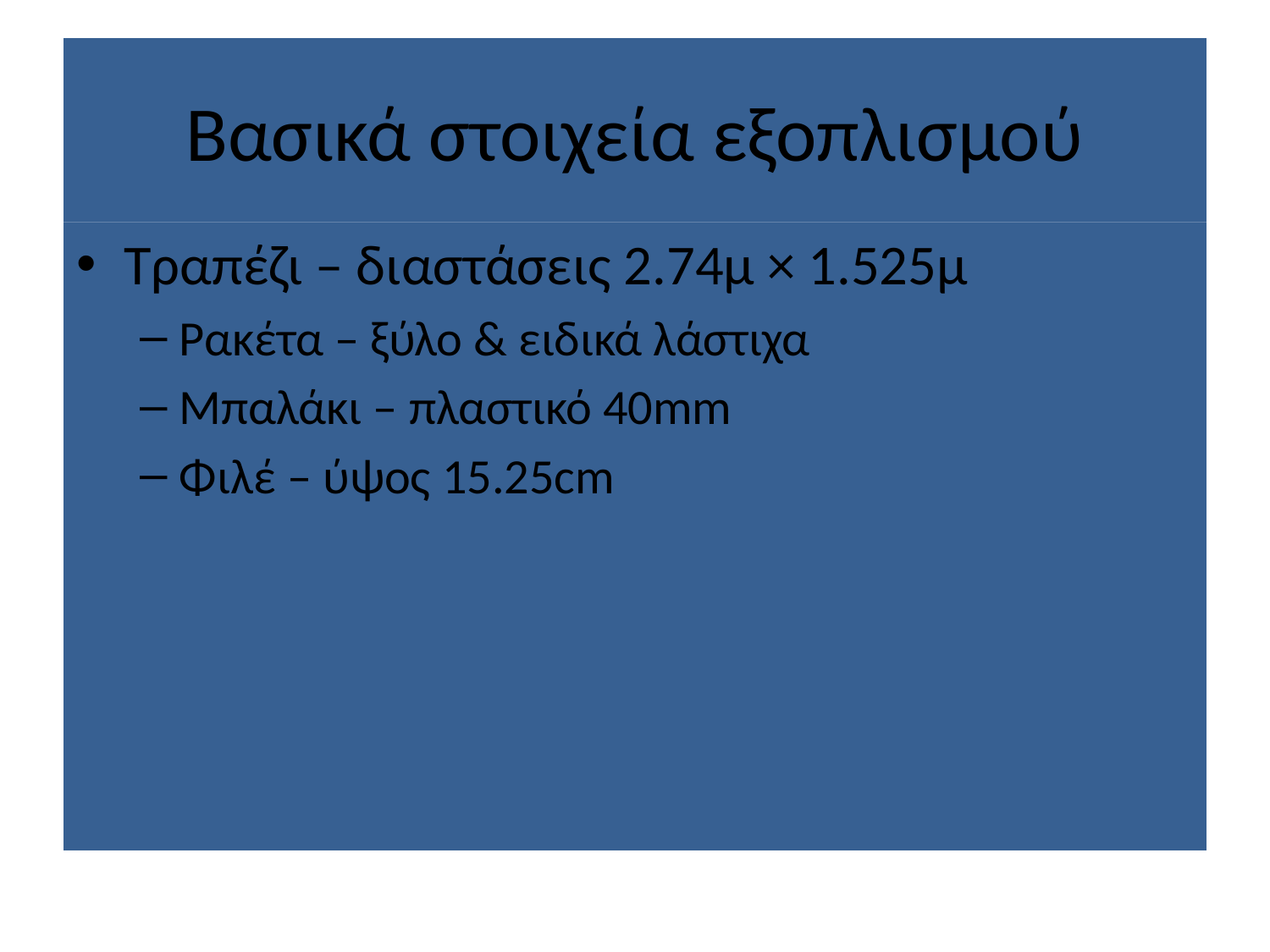

# Βασικά στοιχεία εξοπλισμού
Τραπέζι – διαστάσεις 2.74μ × 1.525μ
Ρακέτα – ξύλο & ειδικά λάστιχα
Μπαλάκι – πλαστικό 40mm
Φιλέ – ύψος 15.25cm